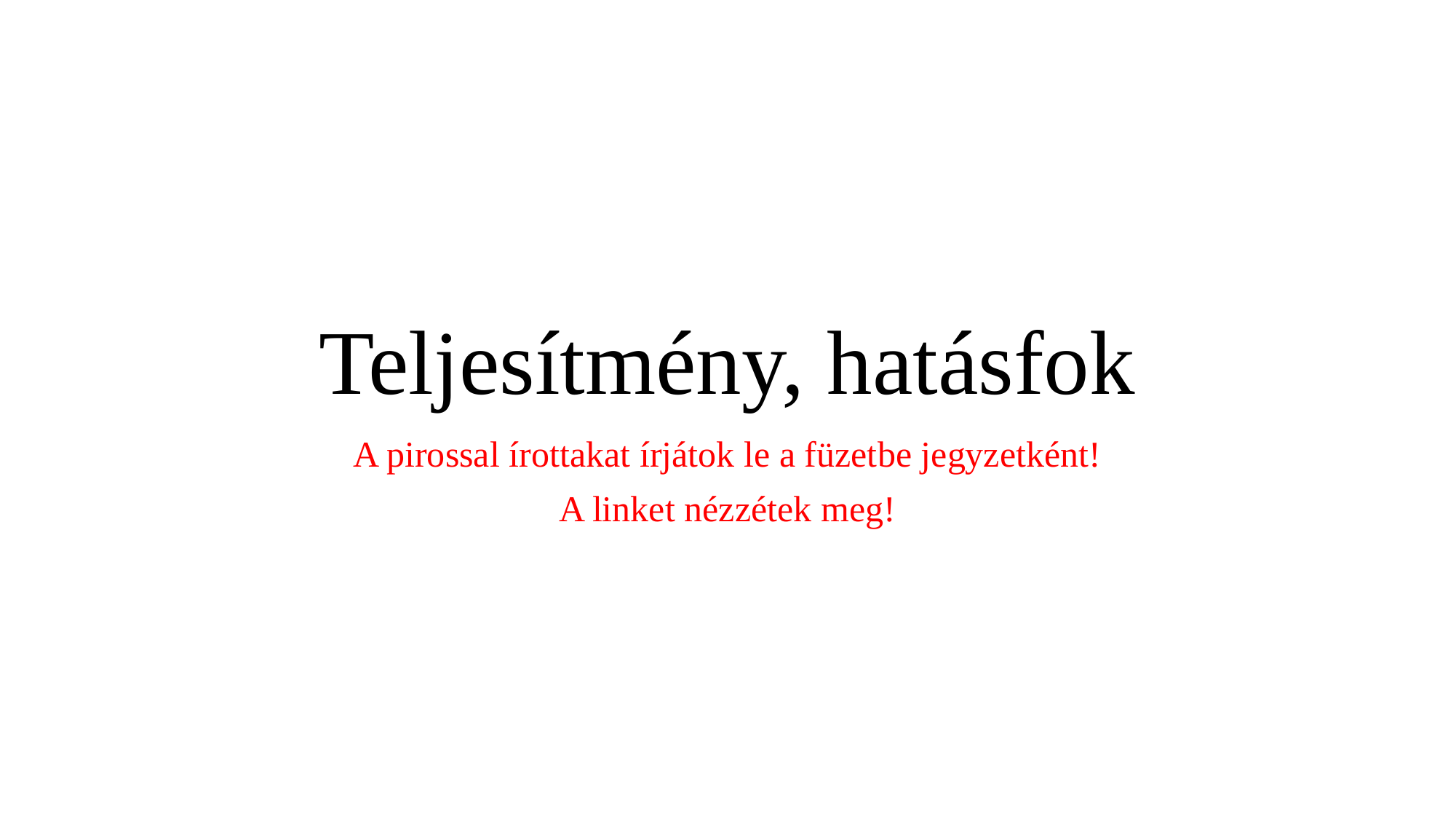

# Teljesítmény, hatásfok
A pirossal írottakat írjátok le a füzetbe jegyzetként!
A linket nézzétek meg!